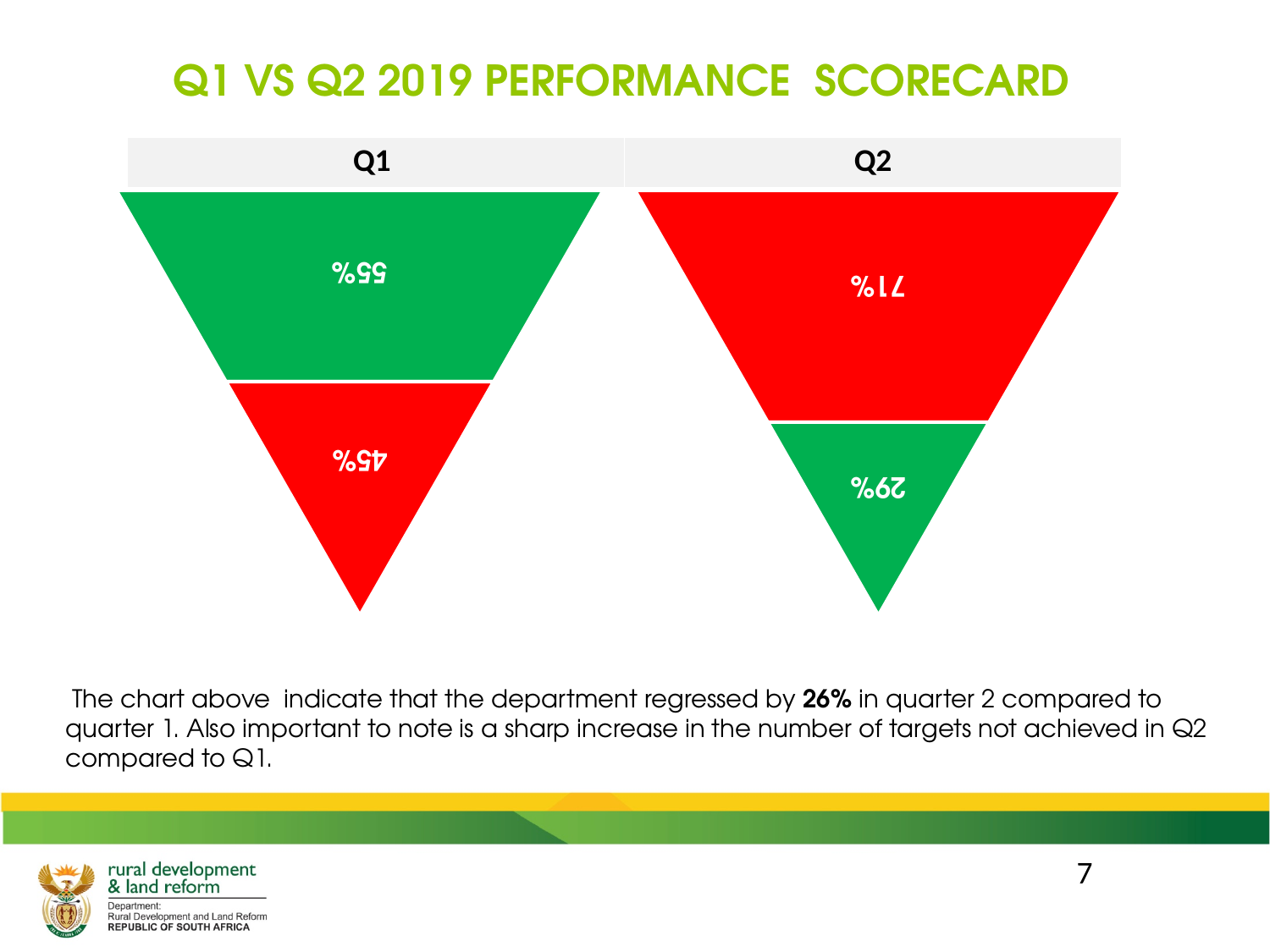

Q1 VS Q2 2019 PERFORMANCE  SCORECARD
| Q1 | Q2 |
| --- | --- |
55%
45%
71%
29%
 The chart above  indicate that the department regressed by 26% in quarter 2 compared to quarter 1. Also important to note is a sharp increase in the number of targets not achieved in Q2 compared to Q1.
7